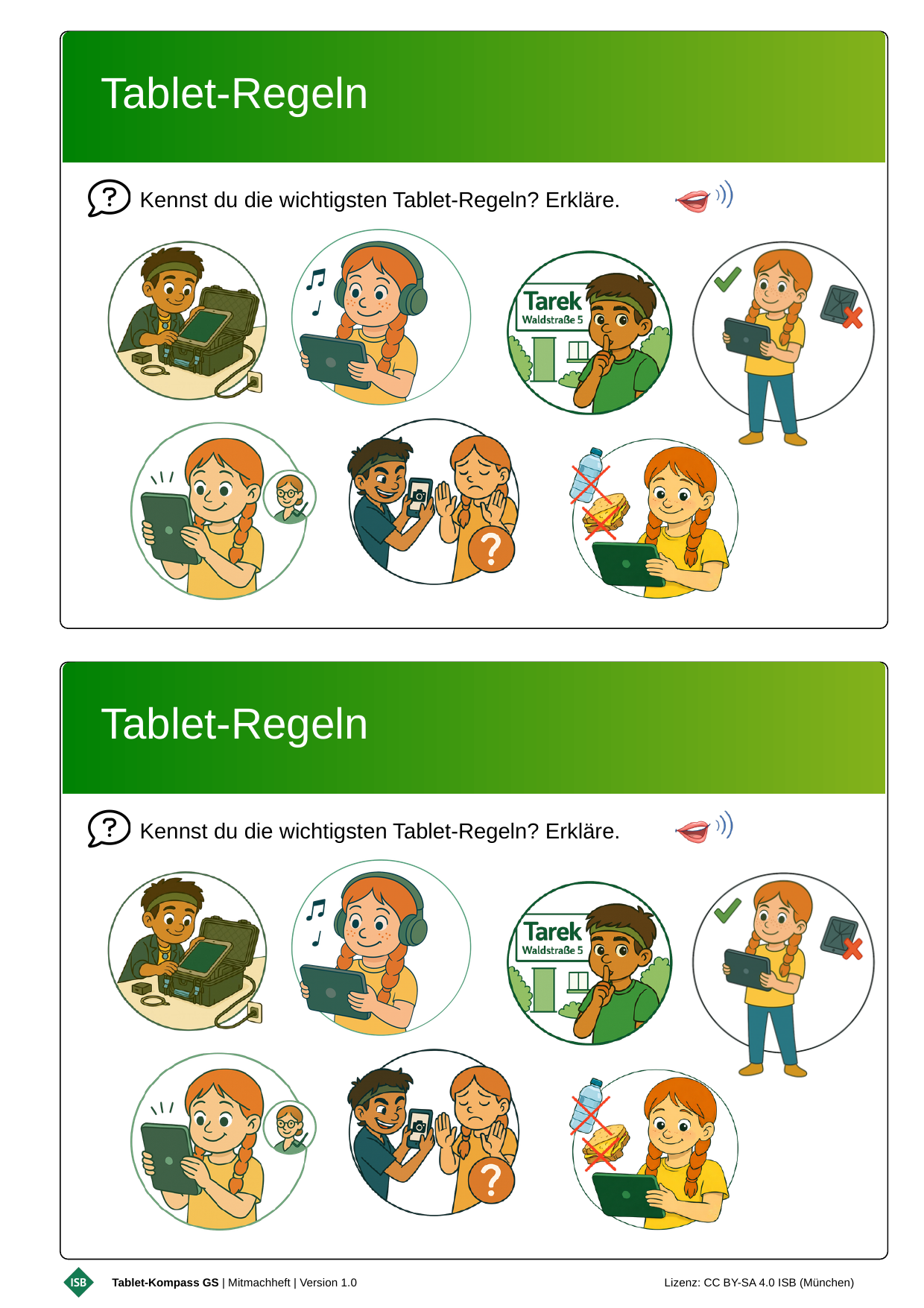

Tablet-Regeln

Kennst du die wichtigsten Tablet-Regeln? Erkläre.

Tablet-Regeln

Kennst du die wichtigsten Tablet-Regeln? Erkläre.

Tablet-Kompass GS | Mitmachheft | Version 1.0                                                                                                 Lizenz: CC BY-SA 4.0 ISB (München)